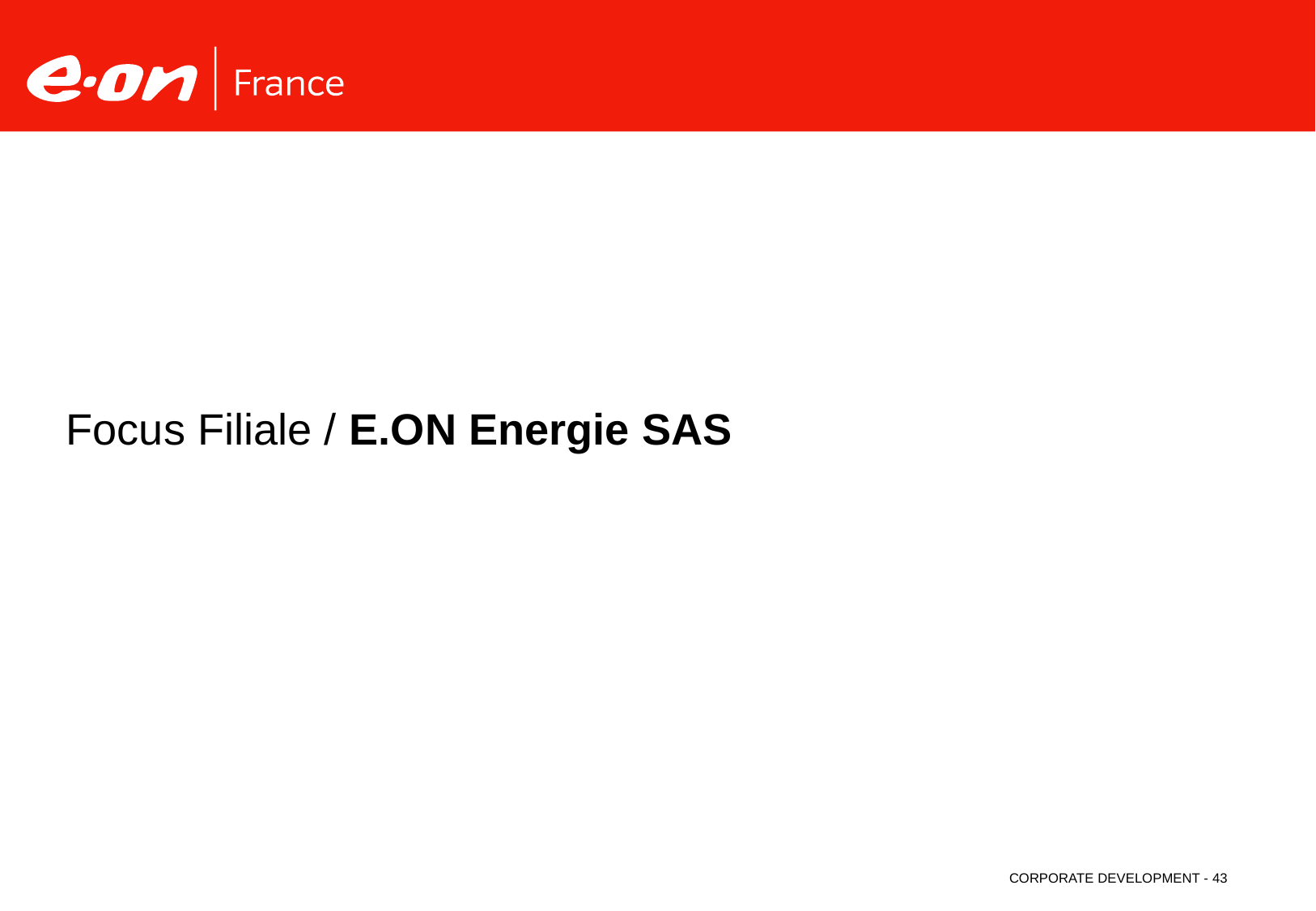

# Focus Filiale / E.ON Energie SAS